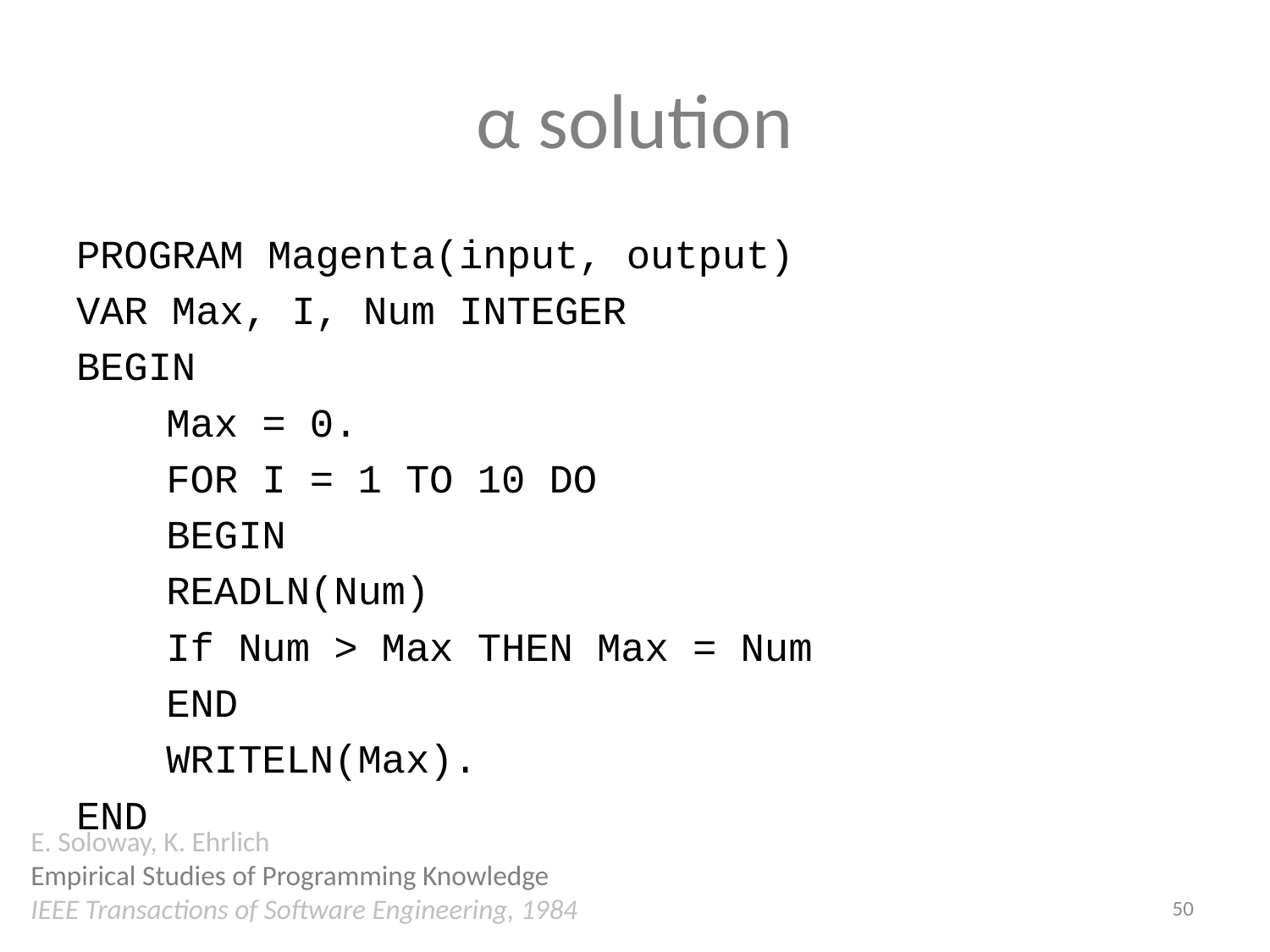

# α solution
PROGRAM Magenta(input, output)
VAR Max, I, Num INTEGER
BEGIN
	Max = 0.
	FOR I = 1 TO 10 DO
		BEGIN
			READLN(Num)
			If Num > Max THEN Max = Num
		END
	WRITELN(Max).
END
E. Soloway, K. Ehrlich
Empirical Studies of Programming Knowledge
IEEE Transactions of Software Engineering, 1984
50